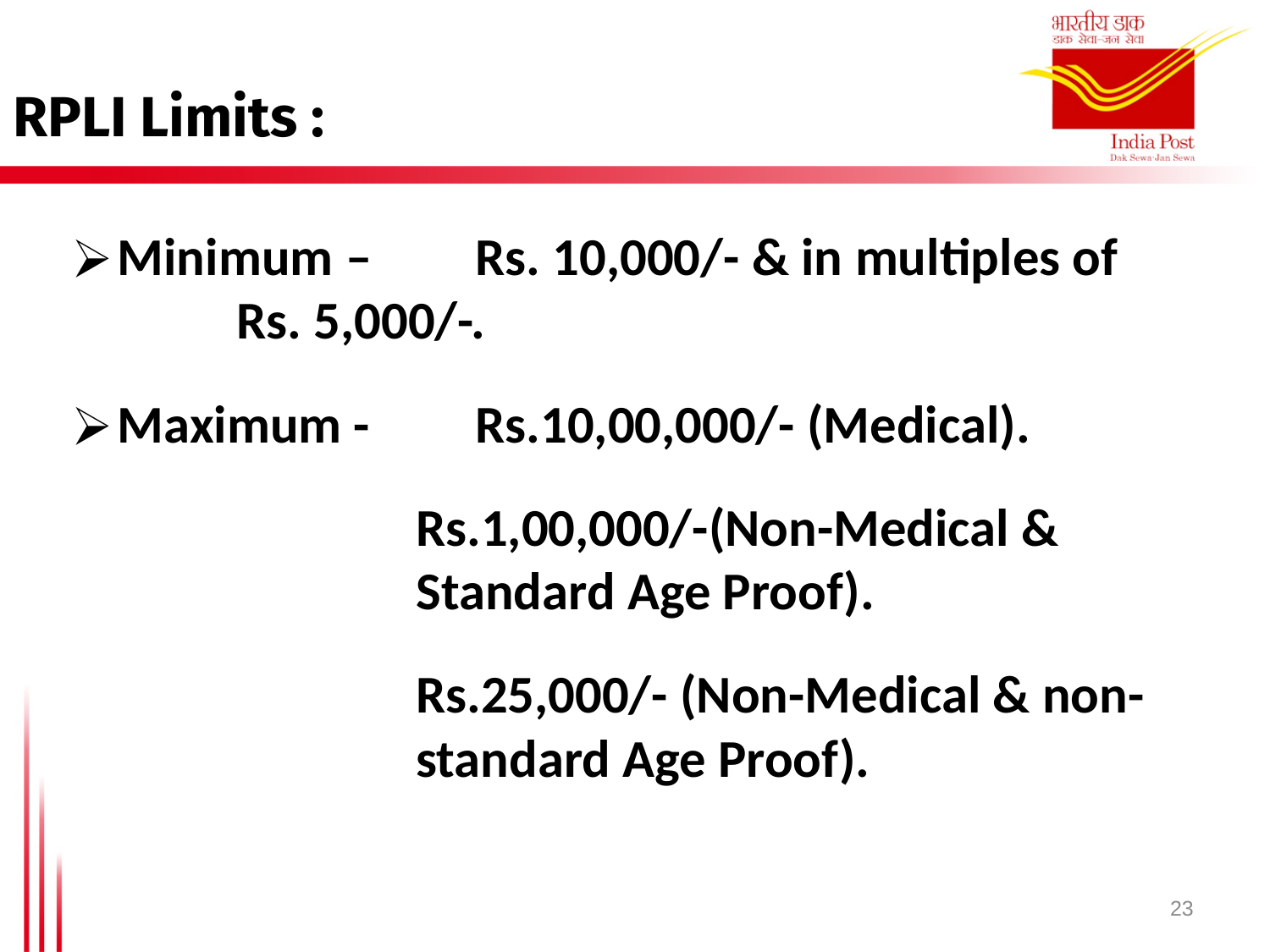

RPLI Limits :

Minimum –	Rs. 10,000/- & in multiples of 			Rs. 5,000/-.
Maximum -	Rs.10,00,000/- (Medical).
		Rs.1,00,000/-(Non-Medical & 	Standard Age Proof).
		Rs.25,000/- (Non-Medical & non-standard Age Proof).

23